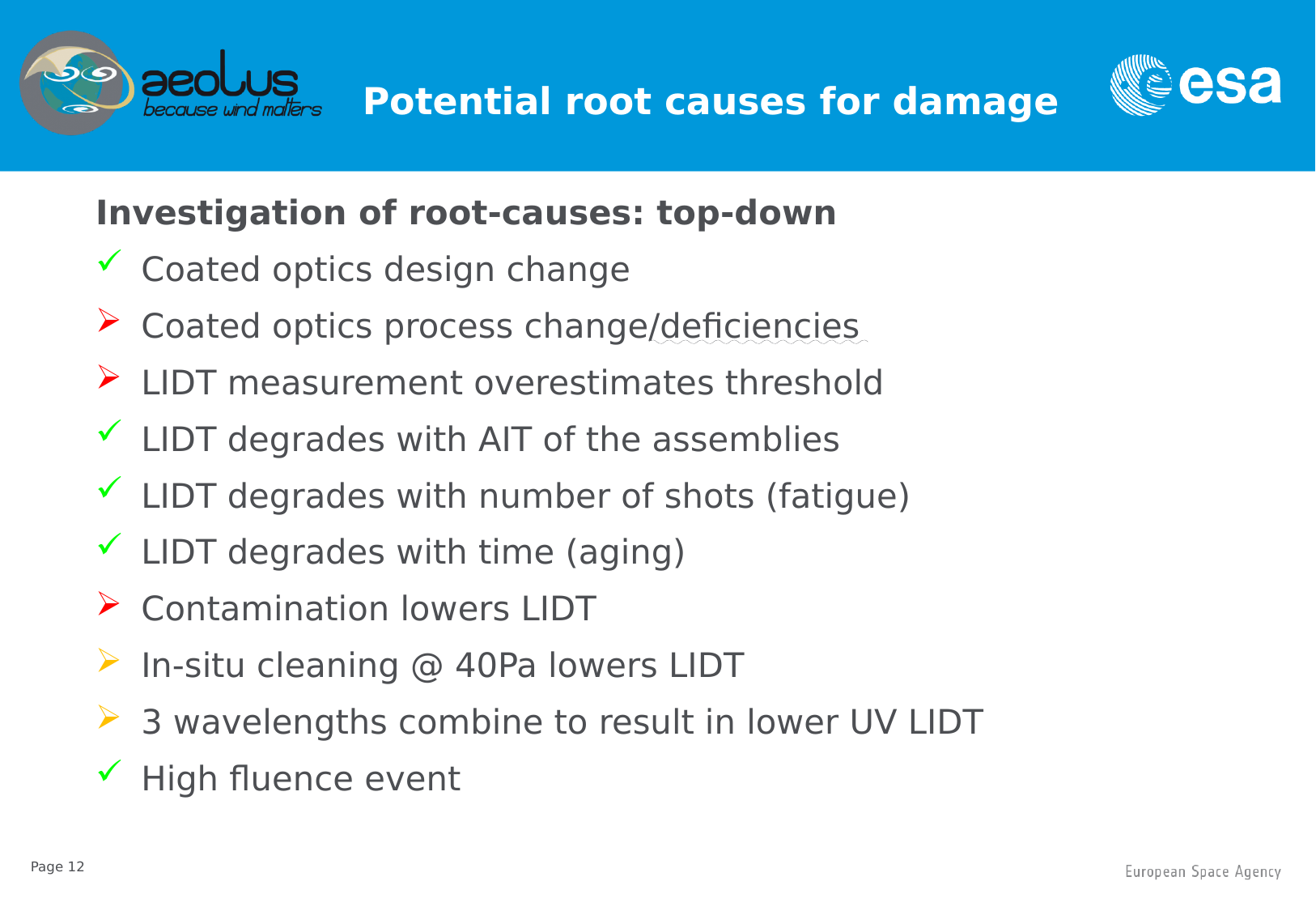

Potential root causes for damage
Investigation of root-causes: top-down

Coated optics design change

Coated optics process change/deficiencies

LIDT measurement overestimates threshold

LIDT degrades with AIT of the assemblies

LIDT degrades with number of shots (fatigue)

LIDT degrades with time (aging)

Contamination lowers LIDT

In-situ cleaning @ 40Pa lowers LIDT

3 wavelengths combine to result in lower UV LIDT

High fluence event

Page 12